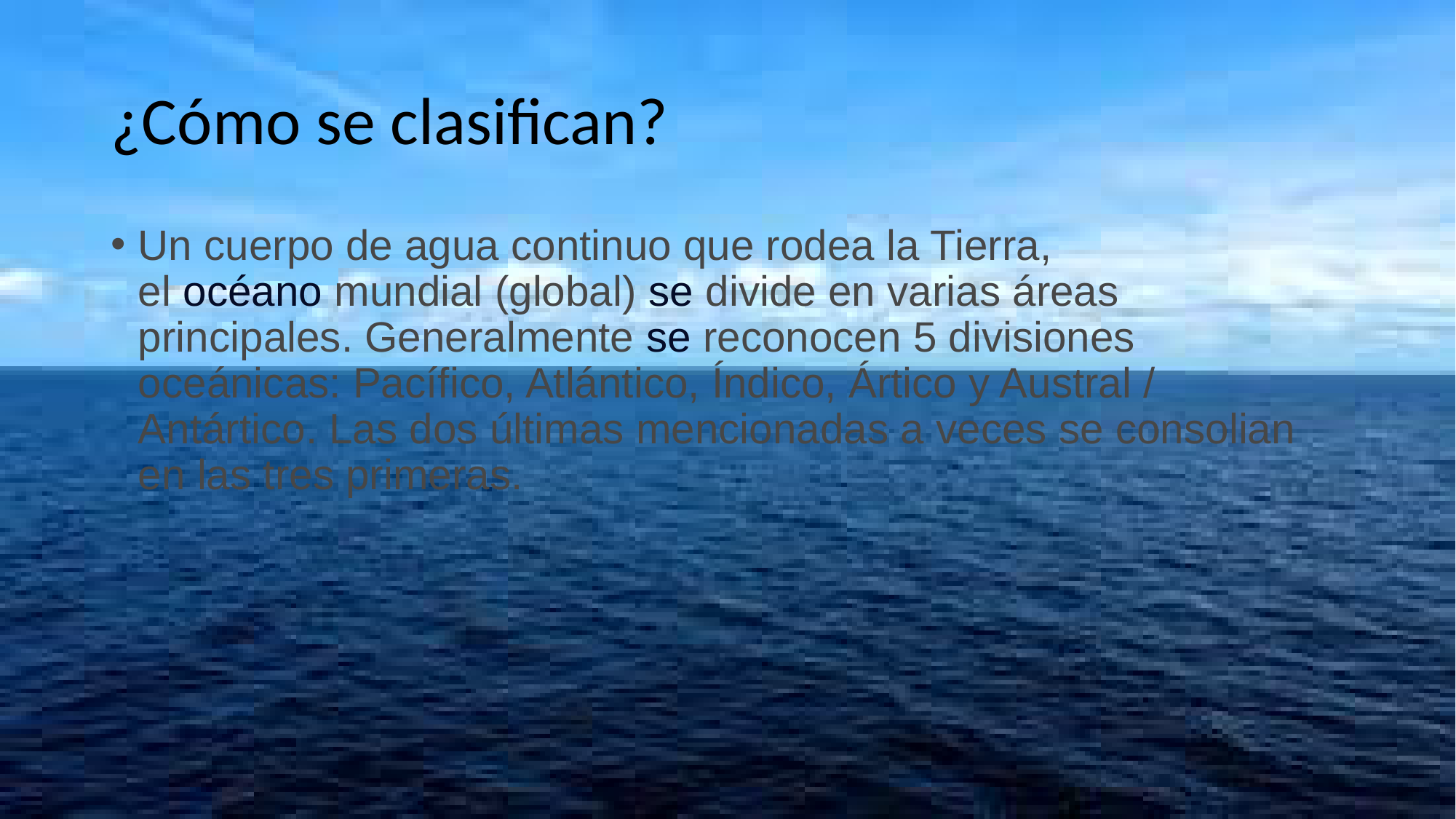

# ¿Cómo se clasifican?
Un cuerpo de agua continuo que rodea la Tierra, el océano mundial (global) se divide en varias áreas principales. Generalmente se reconocen 5 divisiones oceánicas: Pacífico, Atlántico, Índico, Ártico y Austral / Antártico. Las dos últimas mencionadas a veces se consolian en las tres primeras.